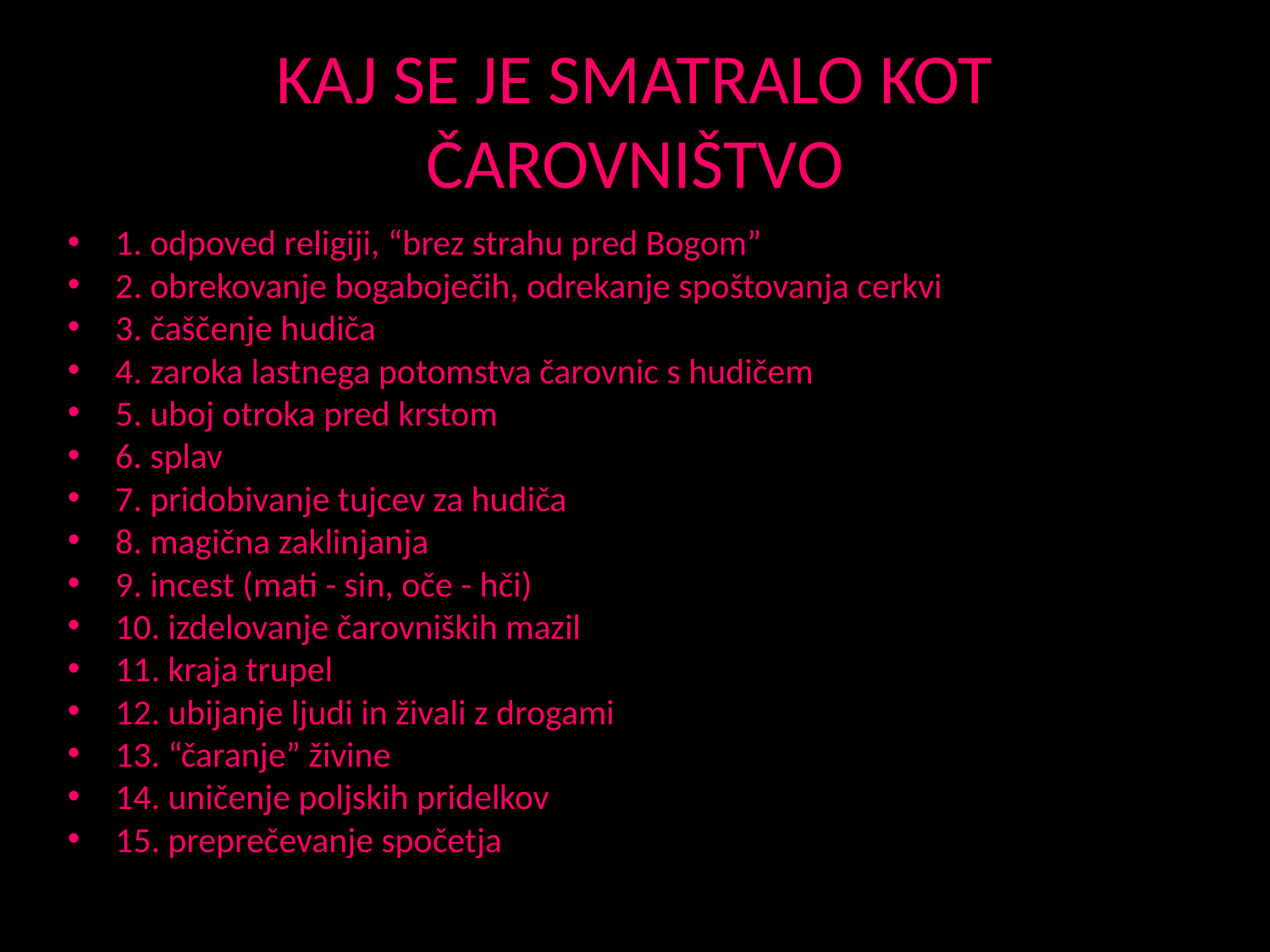

# KAJ SE JE SMATRALO KOT ČAROVNIŠTVO
1. odpoved religiji, “brez strahu pred Bogom”
2. obrekovanje bogaboječih, odrekanje spoštovanja cerkvi
3. čaščenje hudiča
4. zaroka lastnega potomstva čarovnic s hudičem
5. uboj otroka pred krstom
6. splav
7. pridobivanje tujcev za hudiča
8. magična zaklinjanja
9. incest (mati - sin, oče - hči)
10. izdelovanje čarovniških mazil
11. kraja trupel
12. ubijanje ljudi in živali z drogami
13. “čaranje” živine
14. uničenje poljskih pridelkov
15. preprečevanje spočetja